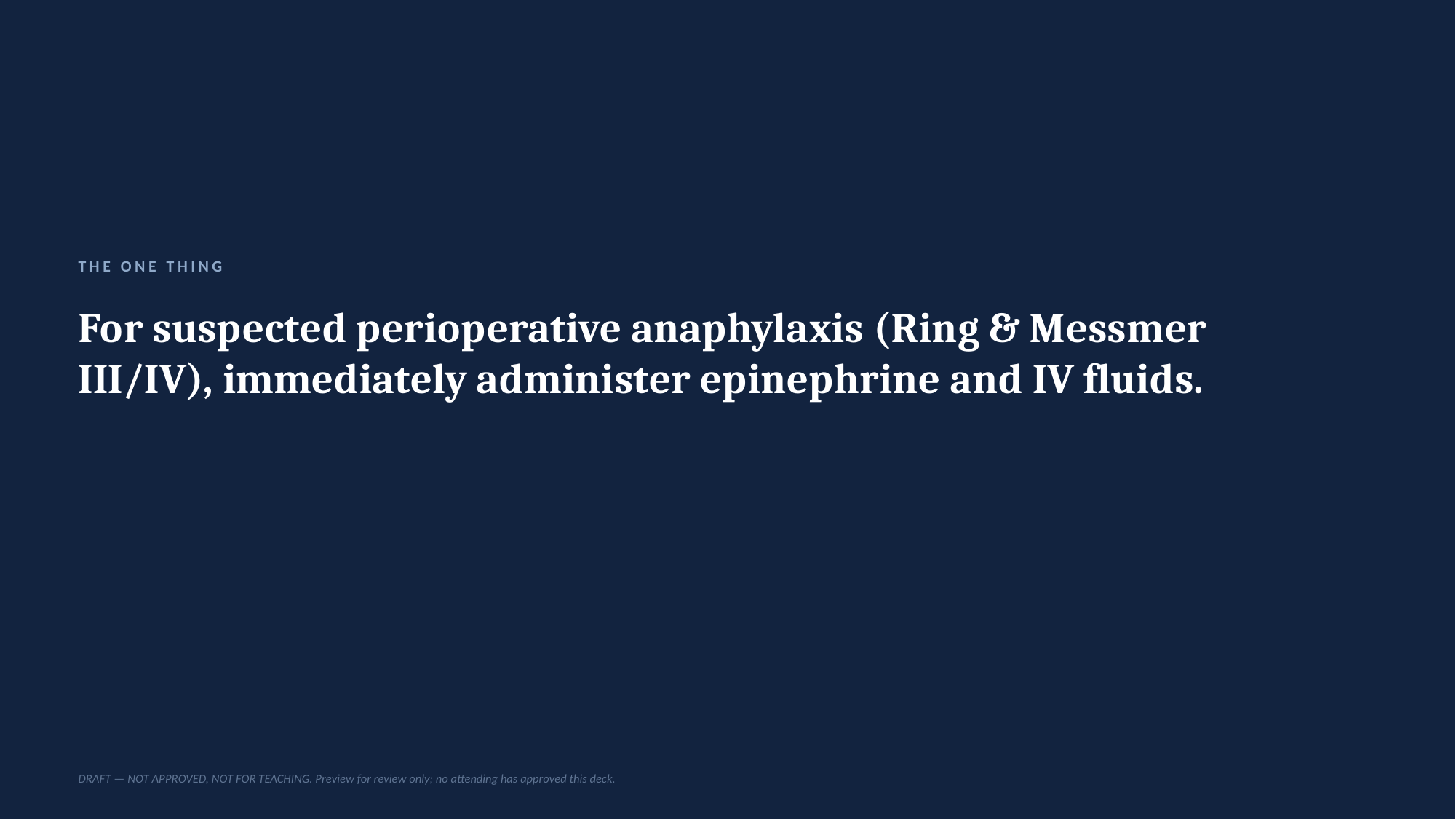

THE ONE THING
For suspected perioperative anaphylaxis (Ring & Messmer III/IV), immediately administer epinephrine and IV fluids.
DRAFT — NOT APPROVED, NOT FOR TEACHING. Preview for review only; no attending has approved this deck.